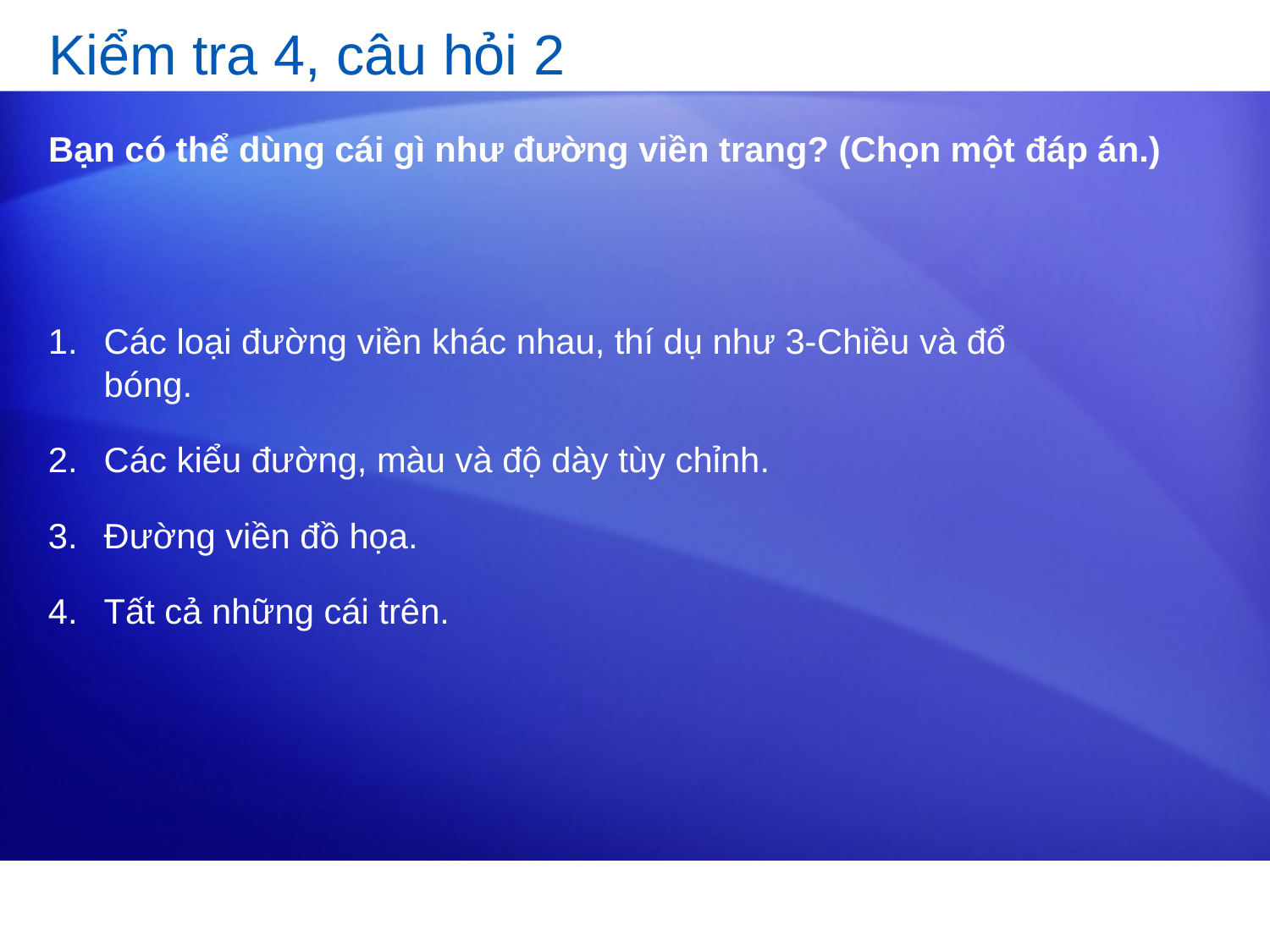

# Kiểm tra 4, câu hỏi 2
Bạn có thể dùng cái gì như đường viền trang? (Chọn một đáp án.)
Các loại đường viền khác nhau, thí dụ như 3-Chiều và đổ bóng.
Các kiểu đường, màu và độ dày tùy chỉnh.
Đường viền đồ họa.
Tất cả những cái trên.